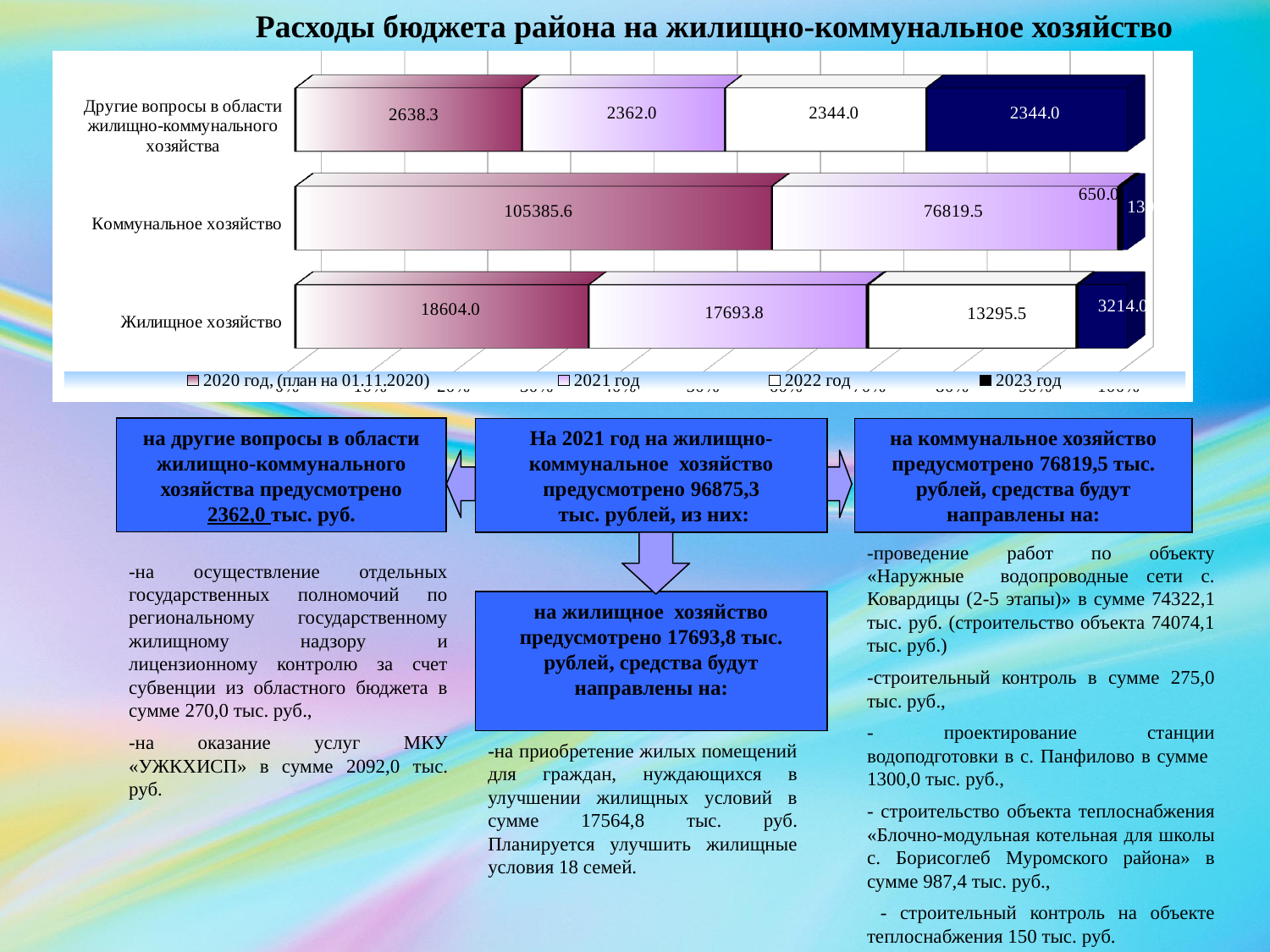

Расходы бюджета района на жилищно-коммунальное хозяйство

[unsupported chart]

на другие вопросы в области жилищно-коммунального хозяйства предусмотрено 2362,0 тыс. руб.
На 2021 год на жилищно-коммунальное  хозяйство предусмотрено 96875,3
 тыс. рублей, из них:
на коммунальное хозяйство предусмотрено 76819,5 тыс. рублей, средства будут направлены на:

-проведение работ по объекту «Наружные  водопроводные сети с. Ковардицы (2-5 этапы)» в сумме 74322,1 тыс. руб. (строительство объекта 74074,1 тыс. руб.)
-строительный контроль в сумме 275,0 тыс. руб.,
- проектирование станции водоподготовки в с. Панфилово в сумме  1300,0 тыс. руб.,
- строительство объекта теплоснабжения «Блочно-модульная котельная для школы с. Борисоглеб Муромского района» в сумме 987,4 тыс. руб.,
 - строительный контроль на объекте теплоснабжения 150 тыс. руб.
-на осуществление отдельных государственных полномочий по региональному государственному жилищному надзору и лицензионному контролю за счет субвенции из областного бюджета в сумме 270,0 тыс. руб.,
-на оказание услуг МКУ «УЖКХИСП» в сумме 2092,0 тыс. руб.
на жилищное  хозяйство предусмотрено 17693,8 тыс. рублей, средства будут направлены на:

-на приобретение жилых помещений для граждан, нуждающихся в улучшении жилищных условий в сумме 17564,8 тыс. руб. Планируется улучшить жилищные условия 18 семей.